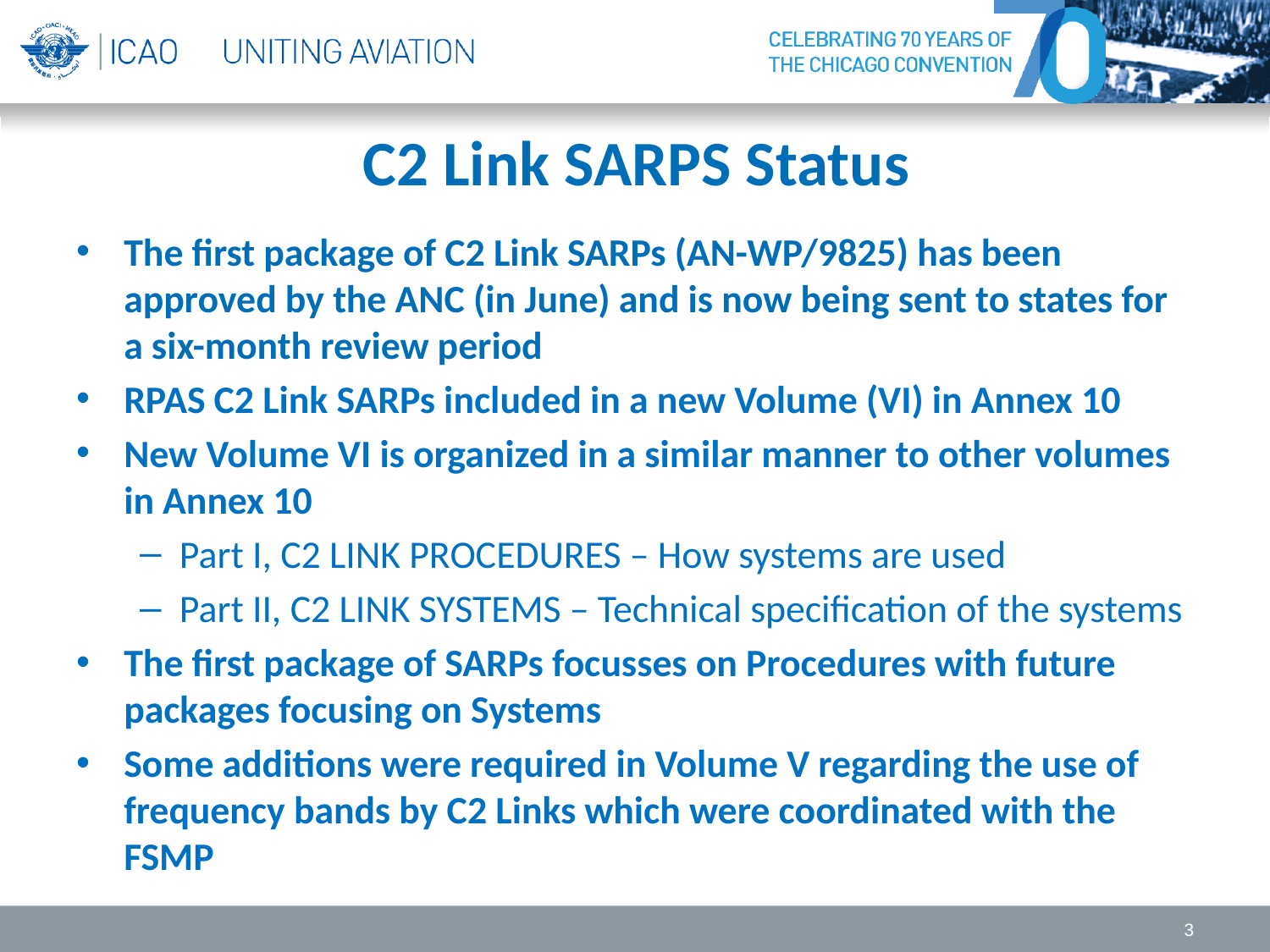

# C2 Link SARPS Status
The first package of C2 Link SARPs (AN-WP/9825) has been approved by the ANC (in June) and is now being sent to states for a six-month review period
RPAS C2 Link SARPs included in a new Volume (VI) in Annex 10
New Volume VI is organized in a similar manner to other volumes in Annex 10
Part I, C2 LINK PROCEDURES – How systems are used
Part II, C2 LINK SYSTEMS – Technical specification of the systems
The first package of SARPs focusses on Procedures with future packages focusing on Systems
Some additions were required in Volume V regarding the use of frequency bands by C2 Links which were coordinated with the FSMP

3